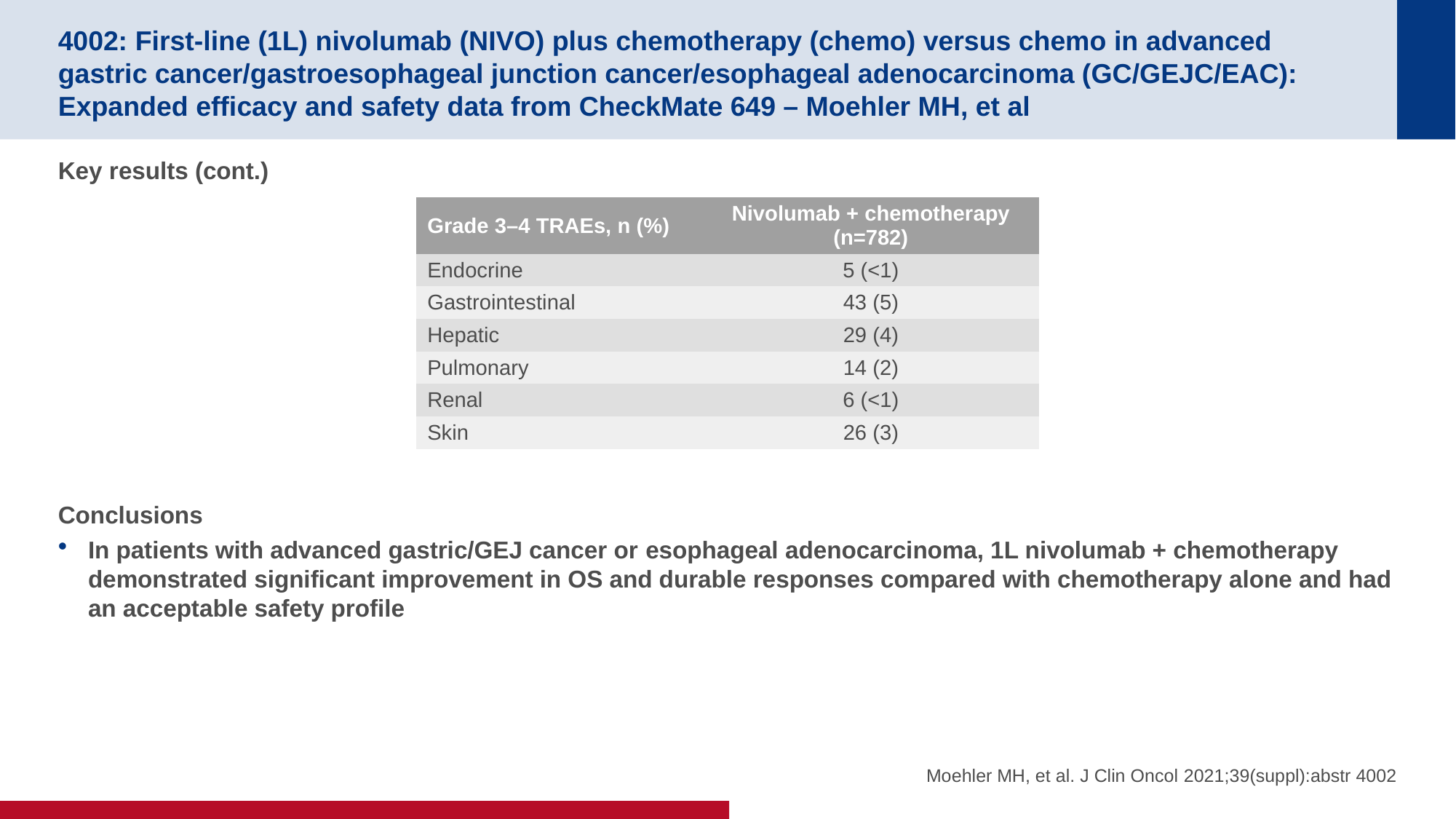

# 4002: First-line (1L) nivolumab (NIVO) plus chemotherapy (chemo) versus chemo in advanced gastric cancer/gastroesophageal junction cancer/esophageal adenocarcinoma (GC/GEJC/EAC): Expanded efficacy and safety data from CheckMate 649 – Moehler MH, et al
Key results (cont.)
Conclusions
In patients with advanced gastric/GEJ cancer or esophageal adenocarcinoma, 1L nivolumab + chemotherapy demonstrated significant improvement in OS and durable responses compared with chemotherapy alone and had an acceptable safety profile
| Grade 3–4 TRAEs, n (%) | Nivolumab + chemotherapy (n=782) |
| --- | --- |
| Endocrine | 5 (<1) |
| Gastrointestinal | 43 (5) |
| Hepatic | 29 (4) |
| Pulmonary | 14 (2) |
| Renal | 6 (<1) |
| Skin | 26 (3) |
Moehler MH, et al. J Clin Oncol 2021;39(suppl):abstr 4002